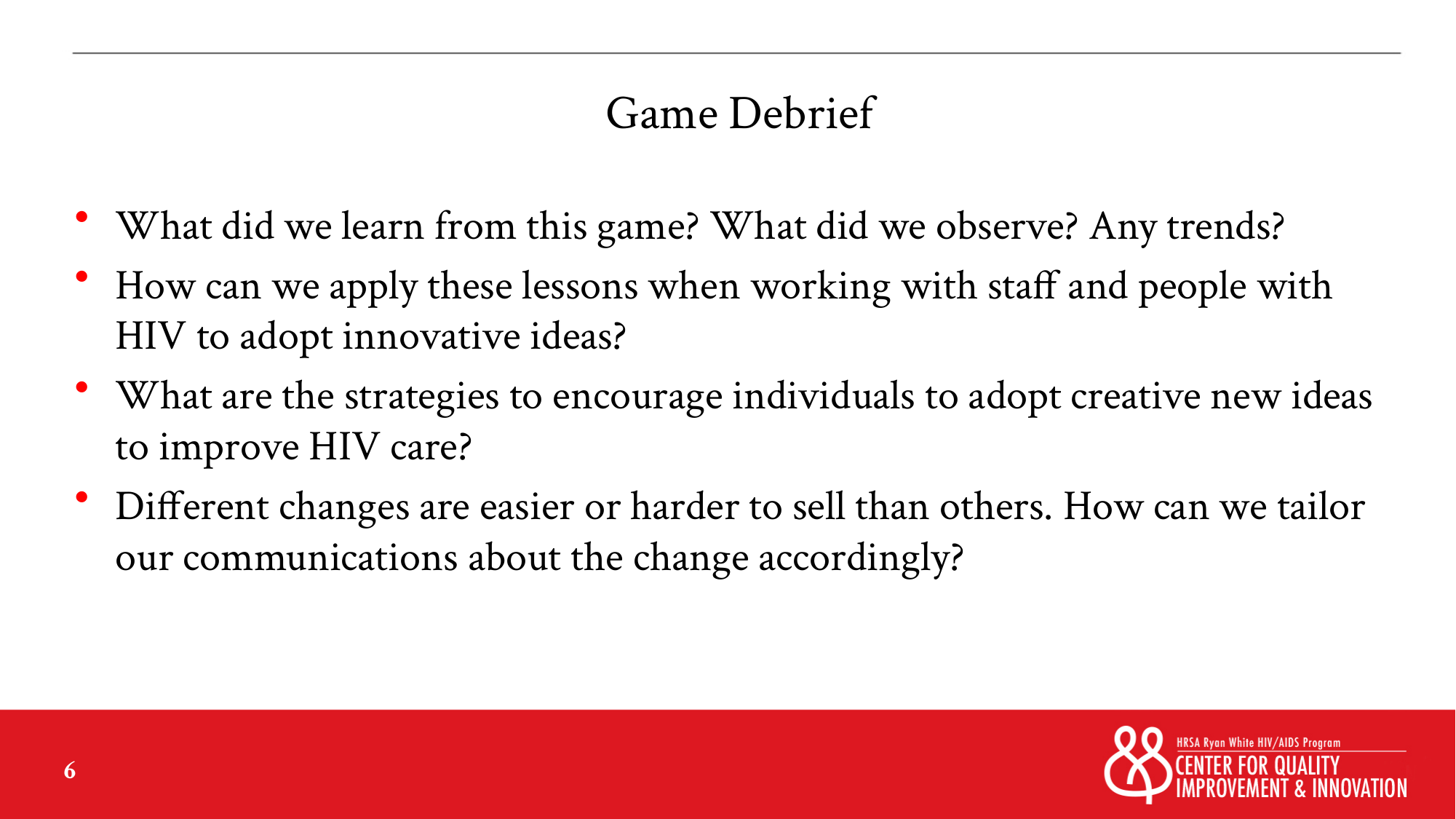

# Game Debrief
What did we learn from this game? What did we observe? Any trends?
How can we apply these lessons when working with staff and people with HIV to adopt innovative ideas?
What are the strategies to encourage individuals to adopt creative new ideas to improve HIV care?
Different changes are easier or harder to sell than others. How can we tailor our communications about the change accordingly?